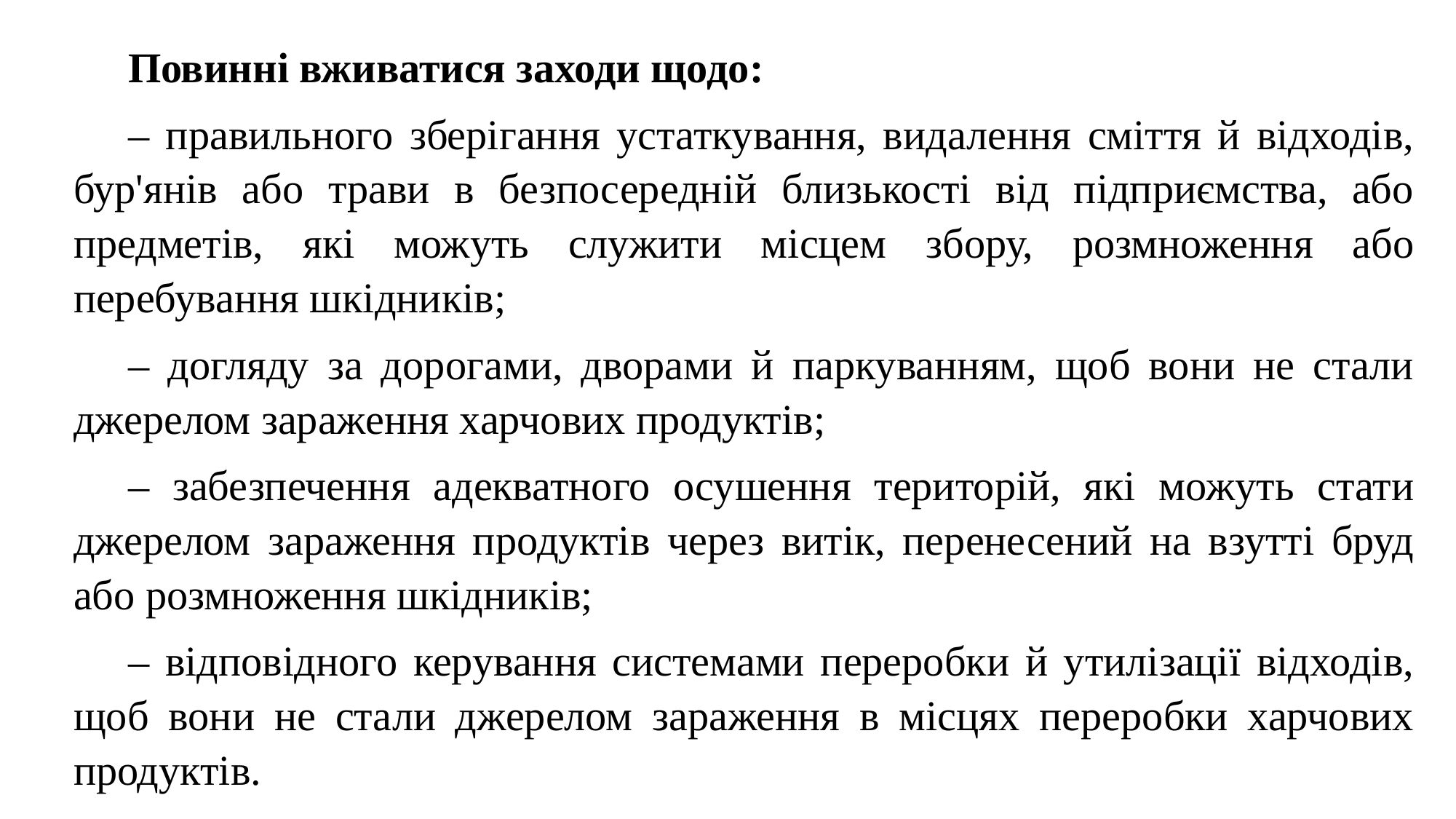

Повинні вживатися заходи щодо:
– правильного зберігання устаткування, видалення сміття й відходів, бур'янів або трави в безпосередній близькості від підприємства, або предметів, які можуть служити місцем збору, розмноження або перебування шкідників;
– догляду за дорогами, дворами й паркуванням, щоб вони не стали джерелом зараження харчових продуктів;
– забезпечення адекватного осушення територій, які можуть стати джерелом зараження продуктів через витік, перенесений на взутті бруд або розмноження шкідників;
– відповідного керування системами переробки й утилізації відходів, щоб вони не стали джерелом зараження в місцях переробки харчових продуктів.